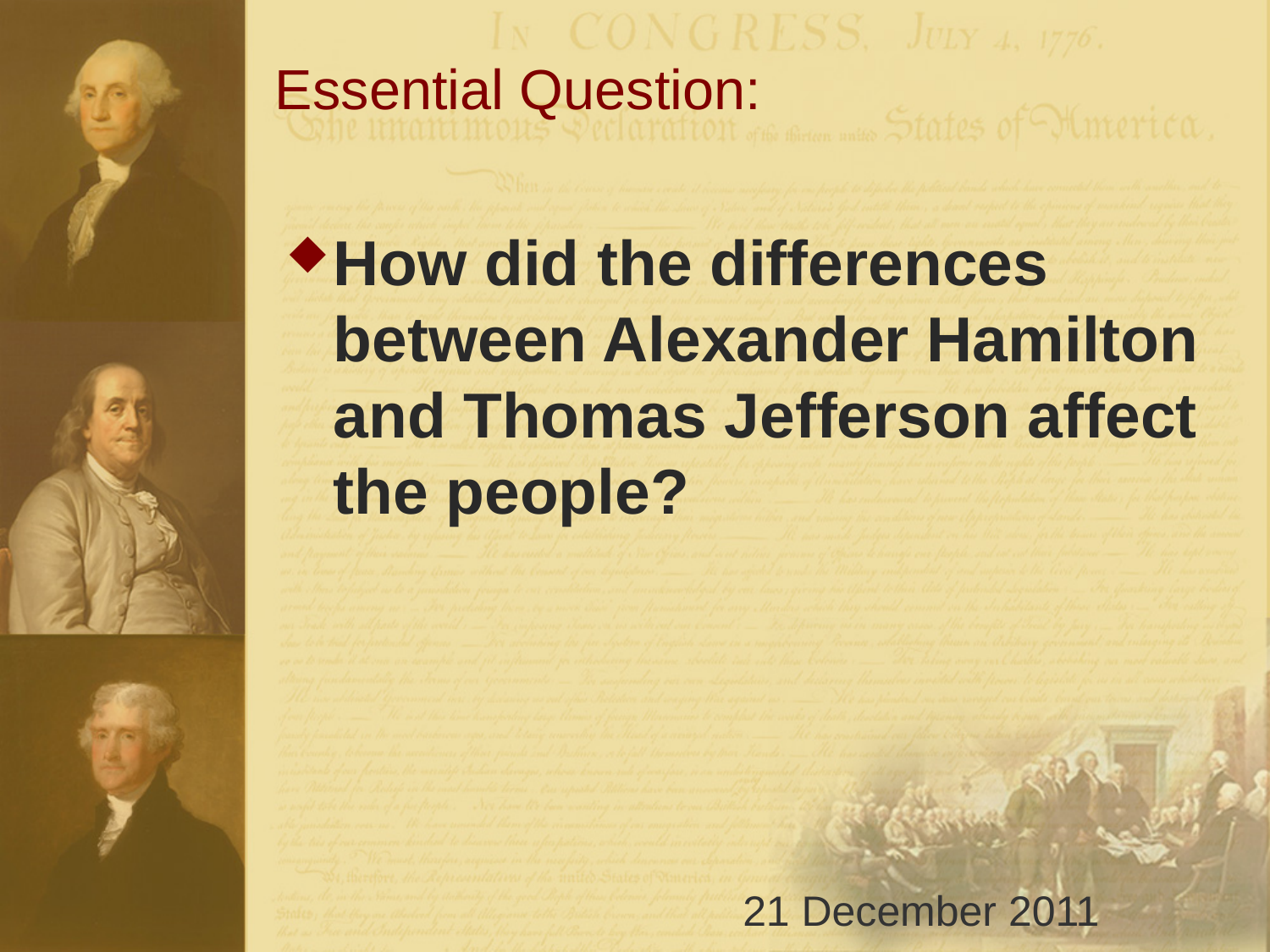

# Essential Question:
How did the differences between Alexander Hamilton and Thomas Jefferson affect the people?